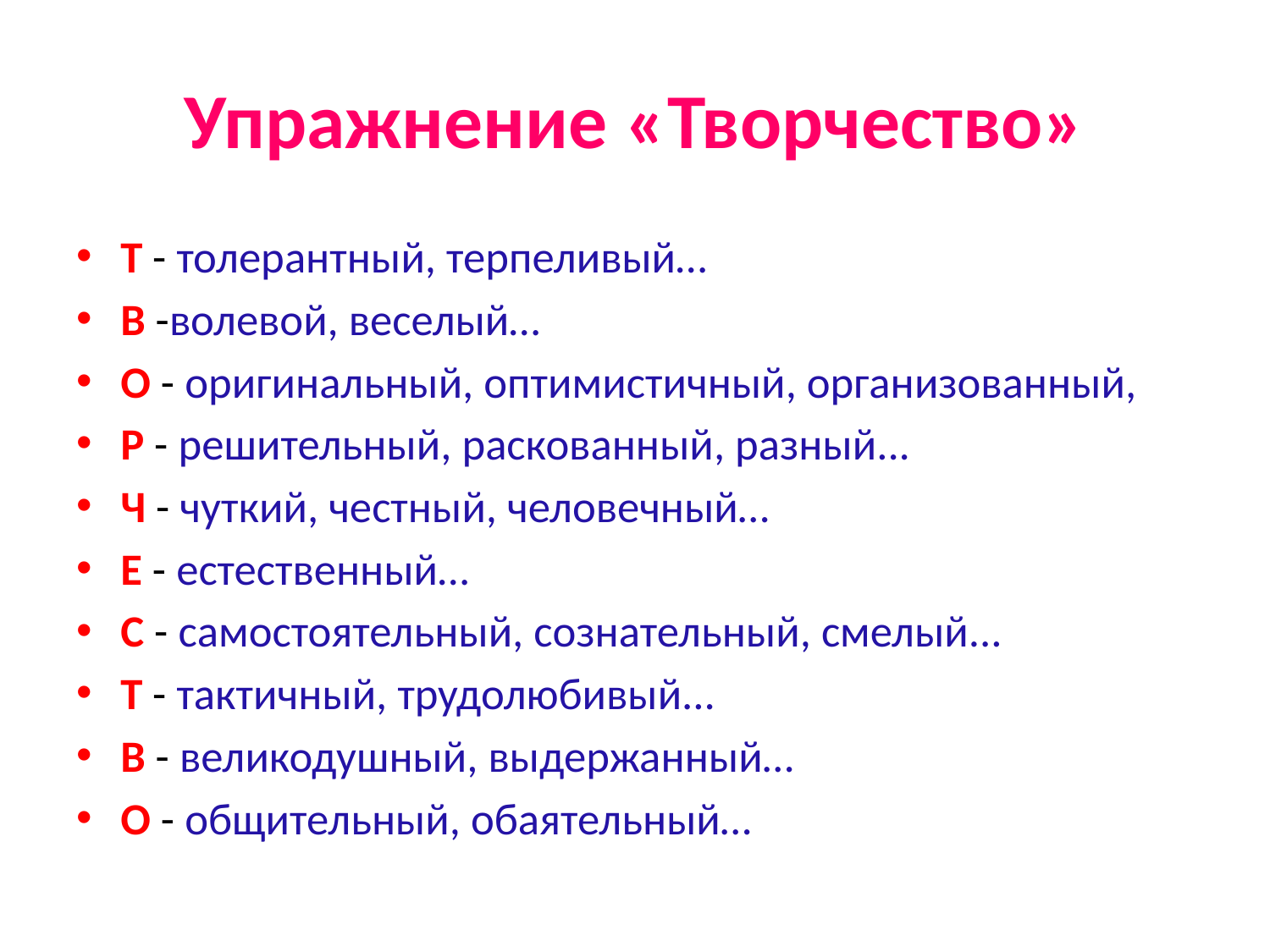

# Упражнение «Творчество»
Т - толерантный, терпеливый…
В -волевой, веселый…
О - оригинальный, оптимистичный, организованный,
Р - решительный, раскованный, разный...
Ч - чуткий, честный, человечный…
Е - естественный…
С - самостоятельный, сознательный, смелый...
Т - тактичный, трудолюбивый...
В - великодушный, выдержанный…
О - общительный, обаятельный…